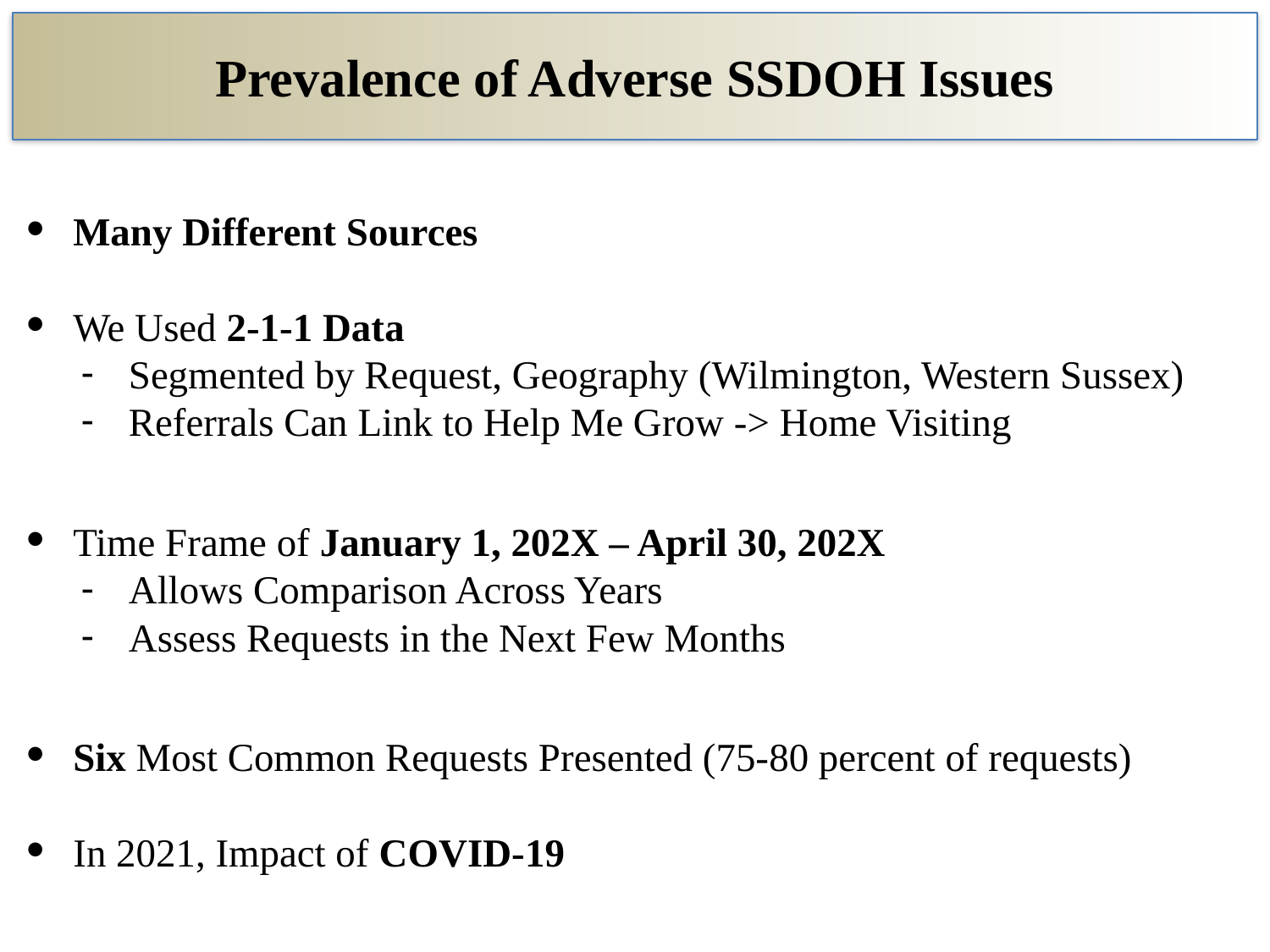

# Prevalence of Adverse SSDOH Issues

Many Different Sources

We Used 2-1-1 Data
Segmented by Request, Geography (Wilmington, Western Sussex)
Referrals Can Link to Help Me Grow -> Home Visiting

Time Frame of January 1, 202X – April 30, 202X
Allows Comparison Across Years
Assess Requests in the Next Few Months

Six Most Common Requests Presented (75-80 percent of requests)

In 2021, Impact of COVID-19

Delaware 2-1-1 Data Used to Inform Slides 9-14.